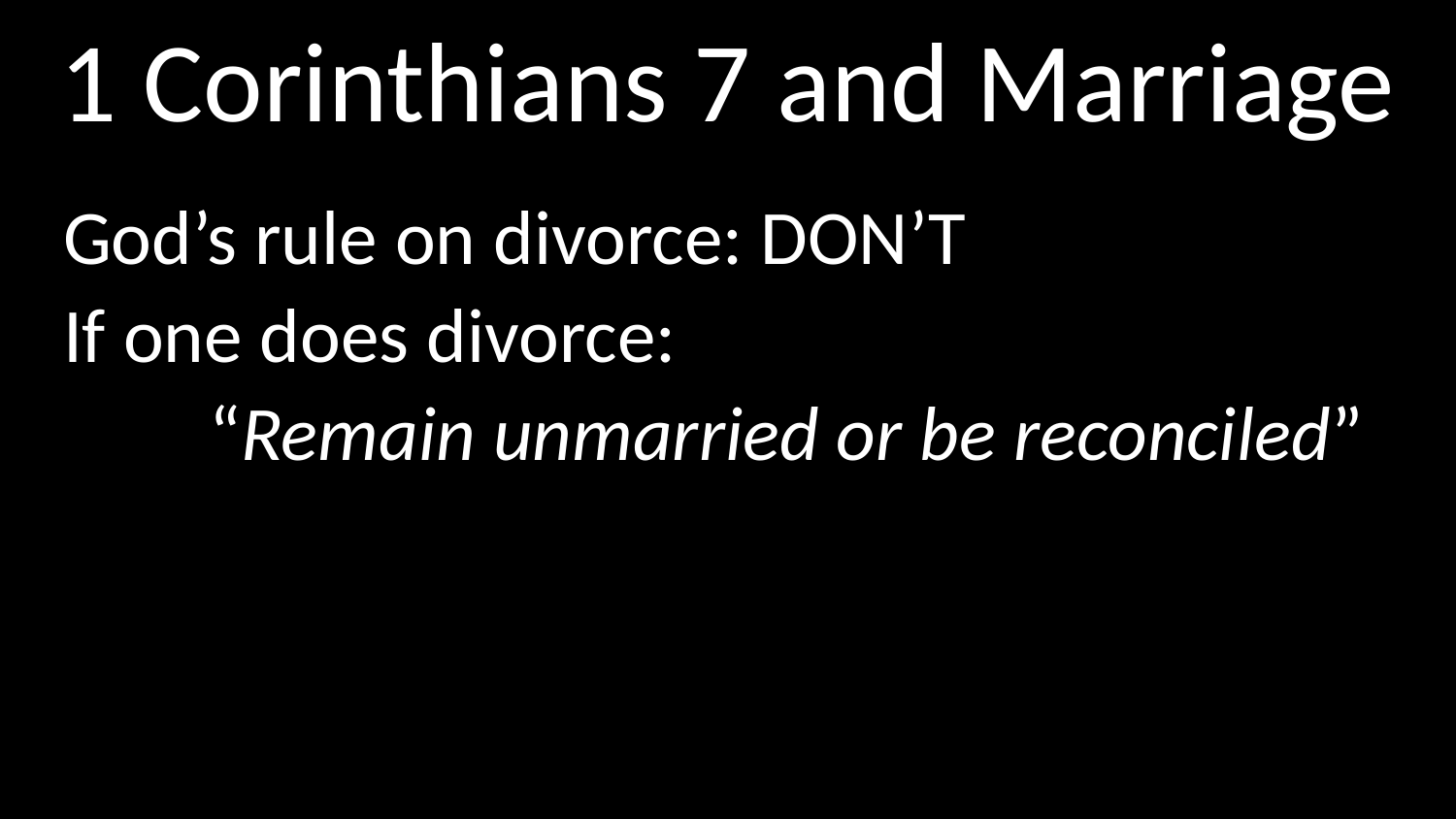

# 1 Corinthians 7 and Marriage
God’s rule on divorce: DON’T
If one does divorce:
	“Remain unmarried or be reconciled”